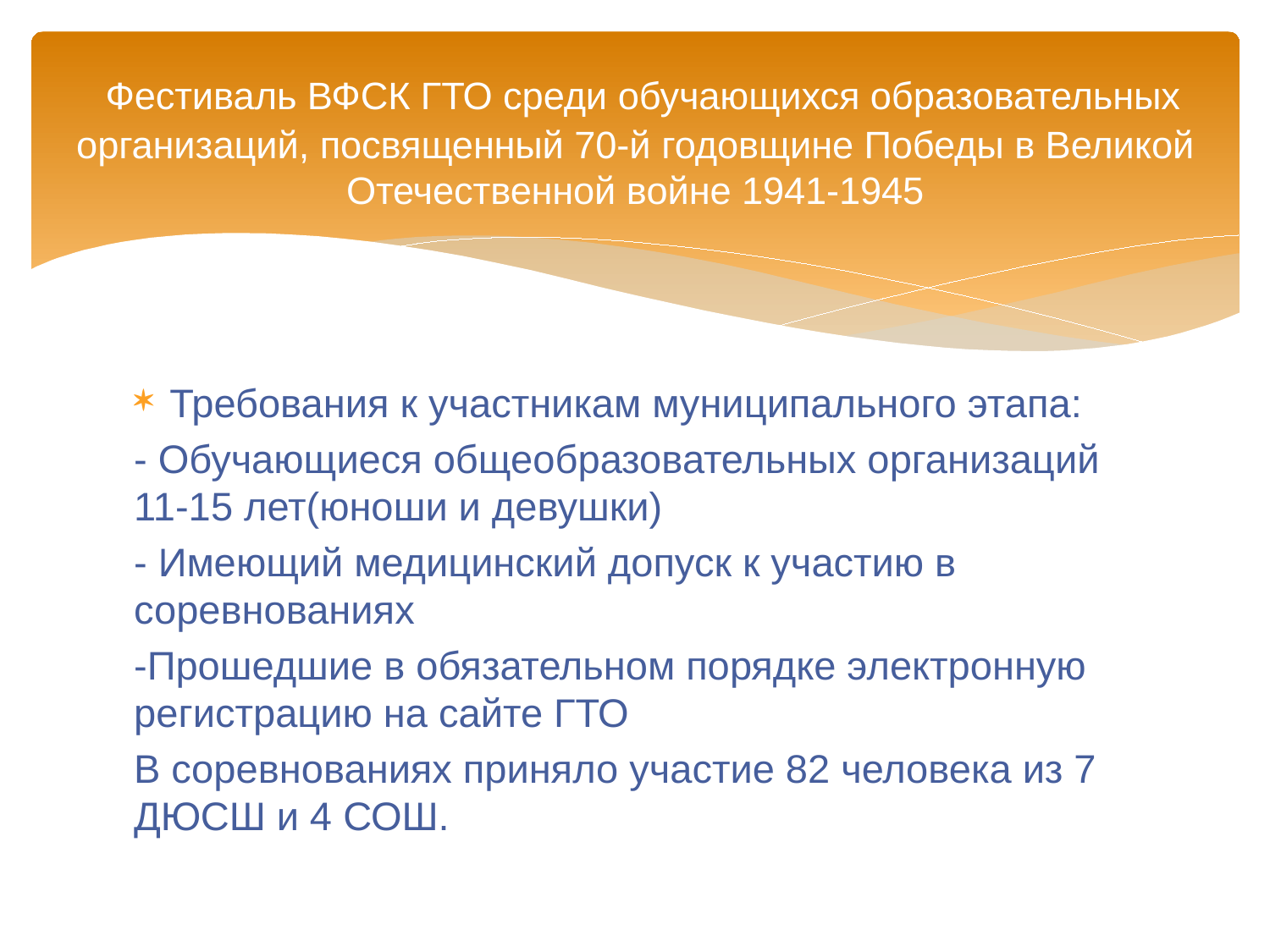

# Фестиваль ВФСК ГТО среди обучающихся образовательных организаций, посвященный 70-й годовщине Победы в Великой Отечественной войне 1941-1945
Требования к участникам муниципального этапа:
- Обучающиеся общеобразовательных организаций 11-15 лет(юноши и девушки)
- Имеющий медицинский допуск к участию в соревнованиях
-Прошедшие в обязательном порядке электронную регистрацию на сайте ГТО
В соревнованиях приняло участие 82 человека из 7 ДЮСШ и 4 СОШ.